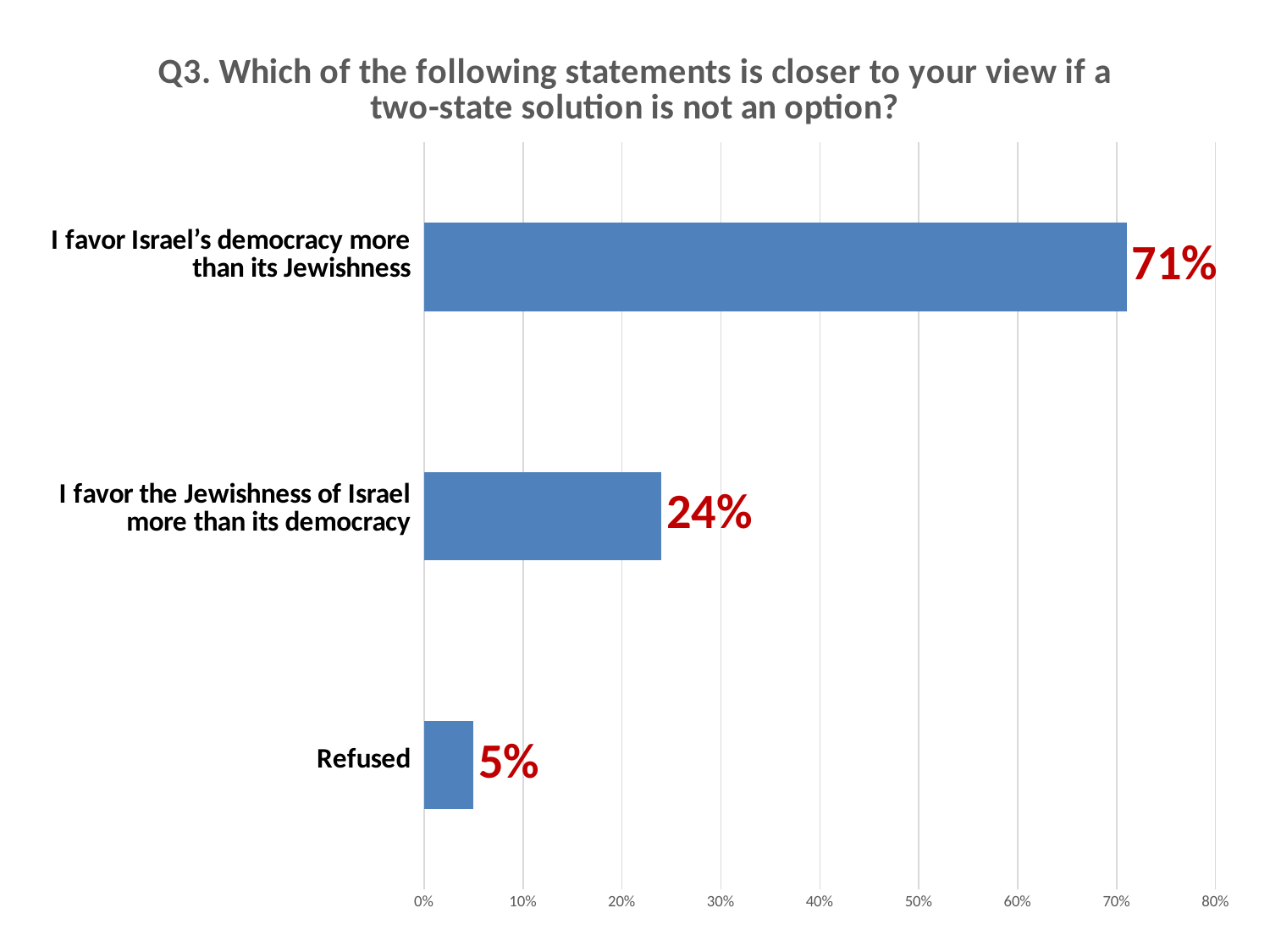

### Chart: Q3. Which of the following statements is closer to your view if a two-state solution is not an option?

| Category |  |
|---|---|
| Refused | 0.05 |
| I favor the Jewishness of Israel more than its democracy. I support the continuation of Israel’s Jewish majority even if it means that Palestinians will not have citizenship and full rights. | 0.24 |
| I favor Israel’s democracy more than its Jewishness. I support a single democratic state in which Arabs and Jews are equal. | 0.71 |